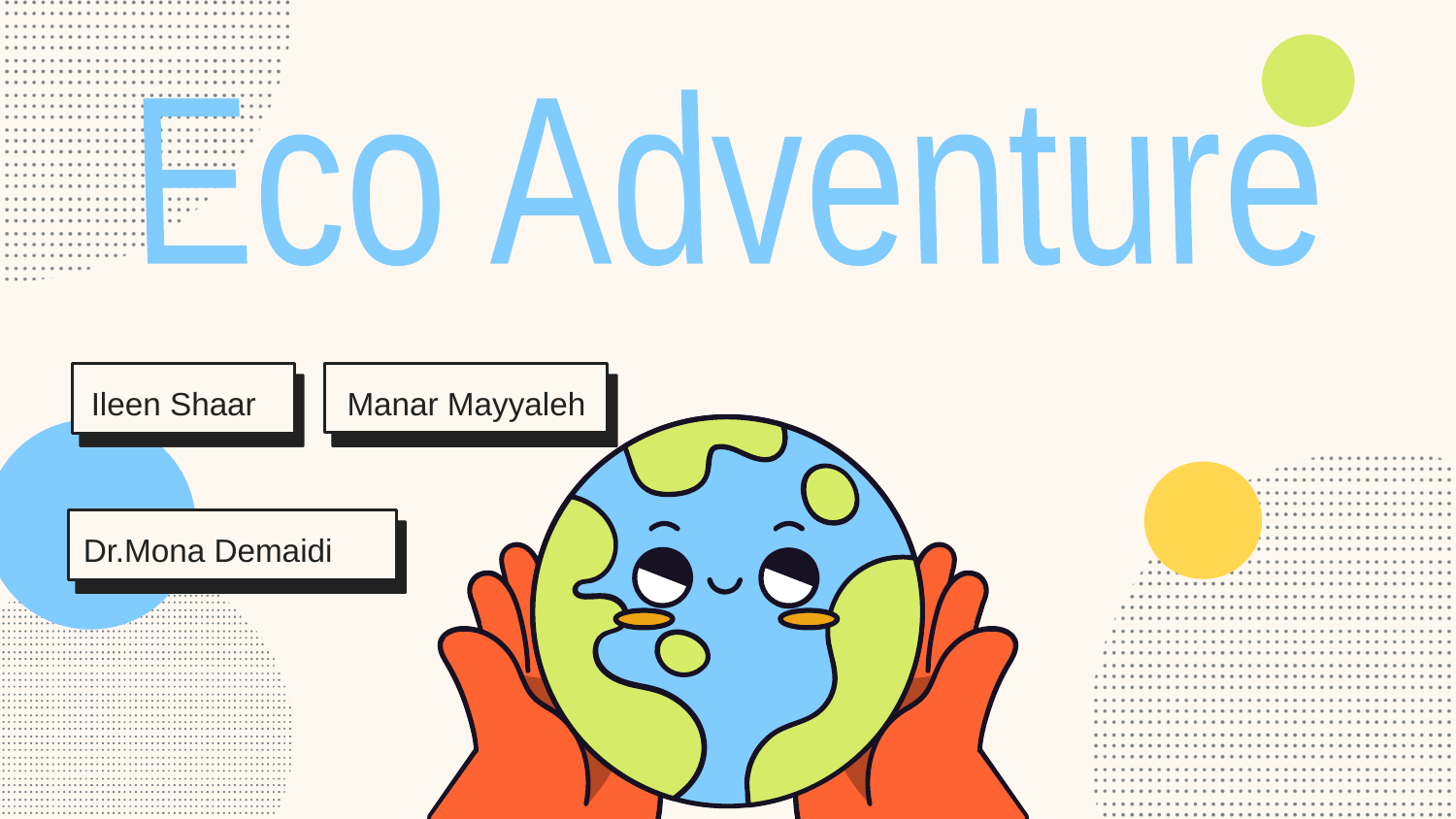

Eco Adventure

Manar Mayyaleh

Ileen Shaar

Dr.Mona Demaidi